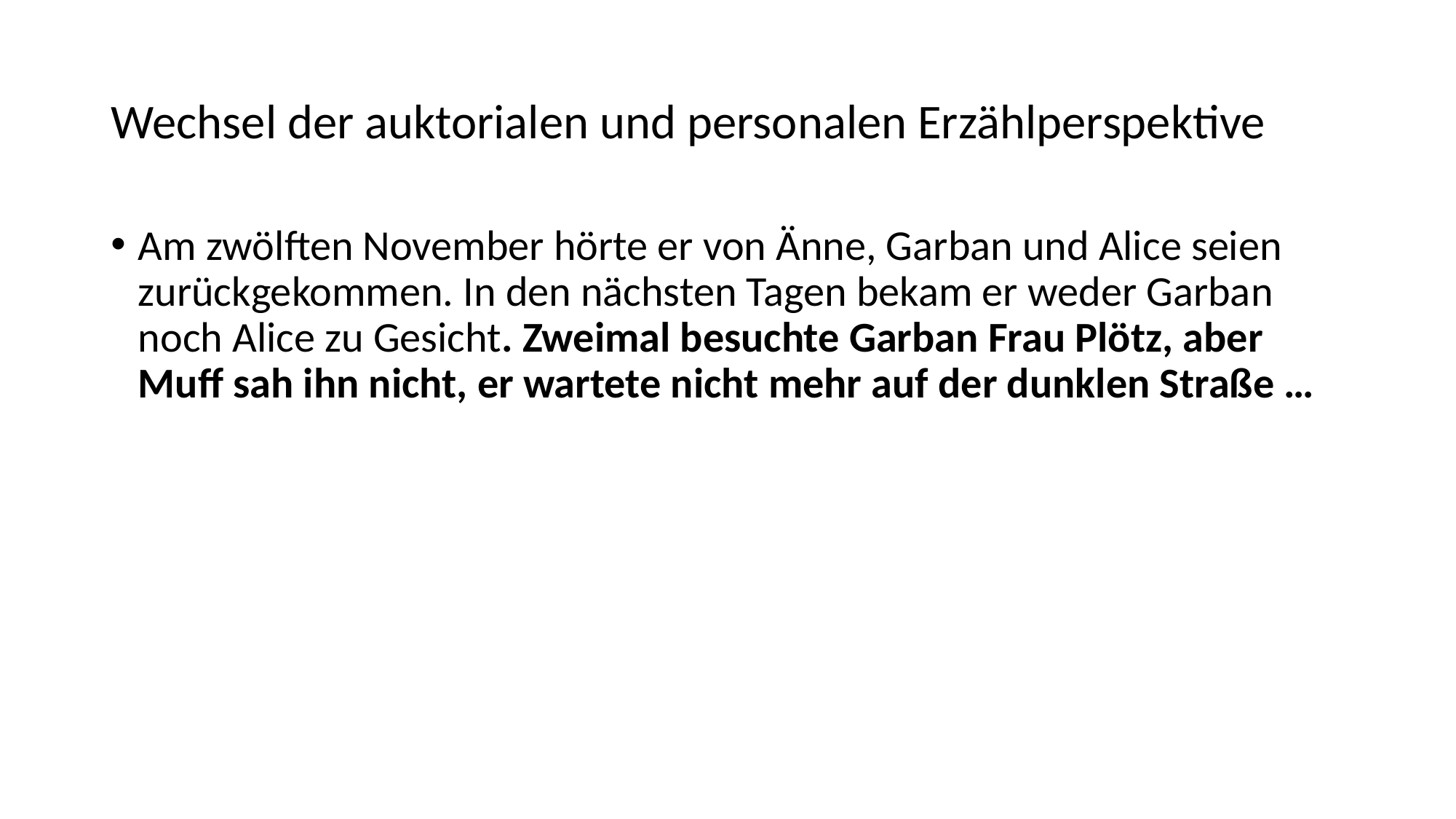

# Wechsel der auktorialen und personalen Erzählperspektive
Am zwölften November hörte er von Änne, Gar­ban und Alice seien zurückgekommen. In den nächsten Tagen bekam er weder Garban noch Alice zu Gesicht. Zweimal besuchte Garban Frau Plötz, aber Muff sah ihn nicht, er wartete nicht mehr auf der dunklen Straße …